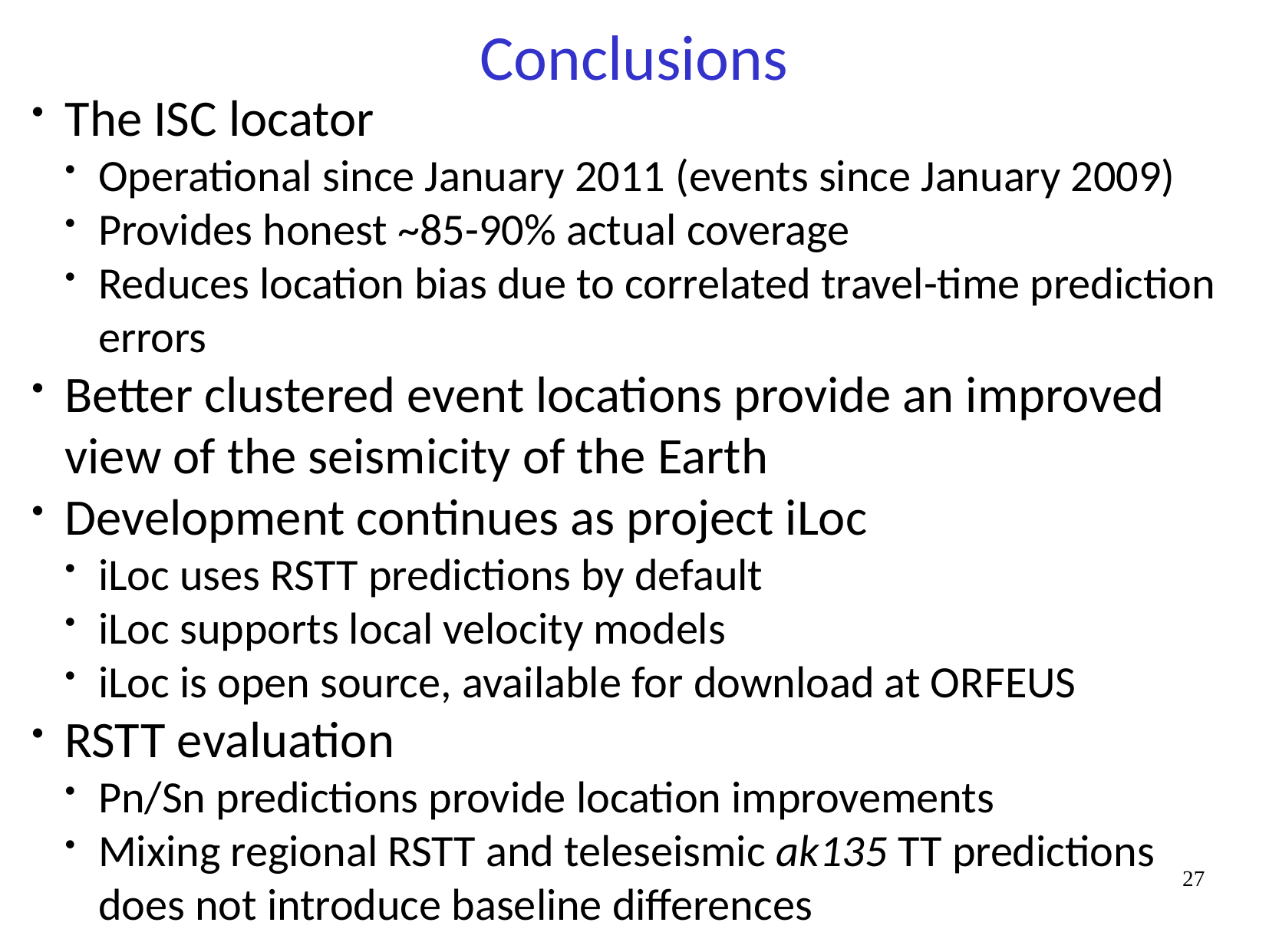

# Conclusions
The ISC locator
Operational since January 2011 (events since January 2009)
Provides honest ~85-90% actual coverage
Reduces location bias due to correlated travel-time prediction errors
Better clustered event locations provide an improved view of the seismicity of the Earth
Development continues as project iLoc
iLoc uses RSTT predictions by default
iLoc supports local velocity models
iLoc is open source, available for download at ORFEUS
RSTT evaluation
Pn/Sn predictions provide location improvements
Mixing regional RSTT and teleseismic ak135 TT predictions does not introduce baseline differences
27